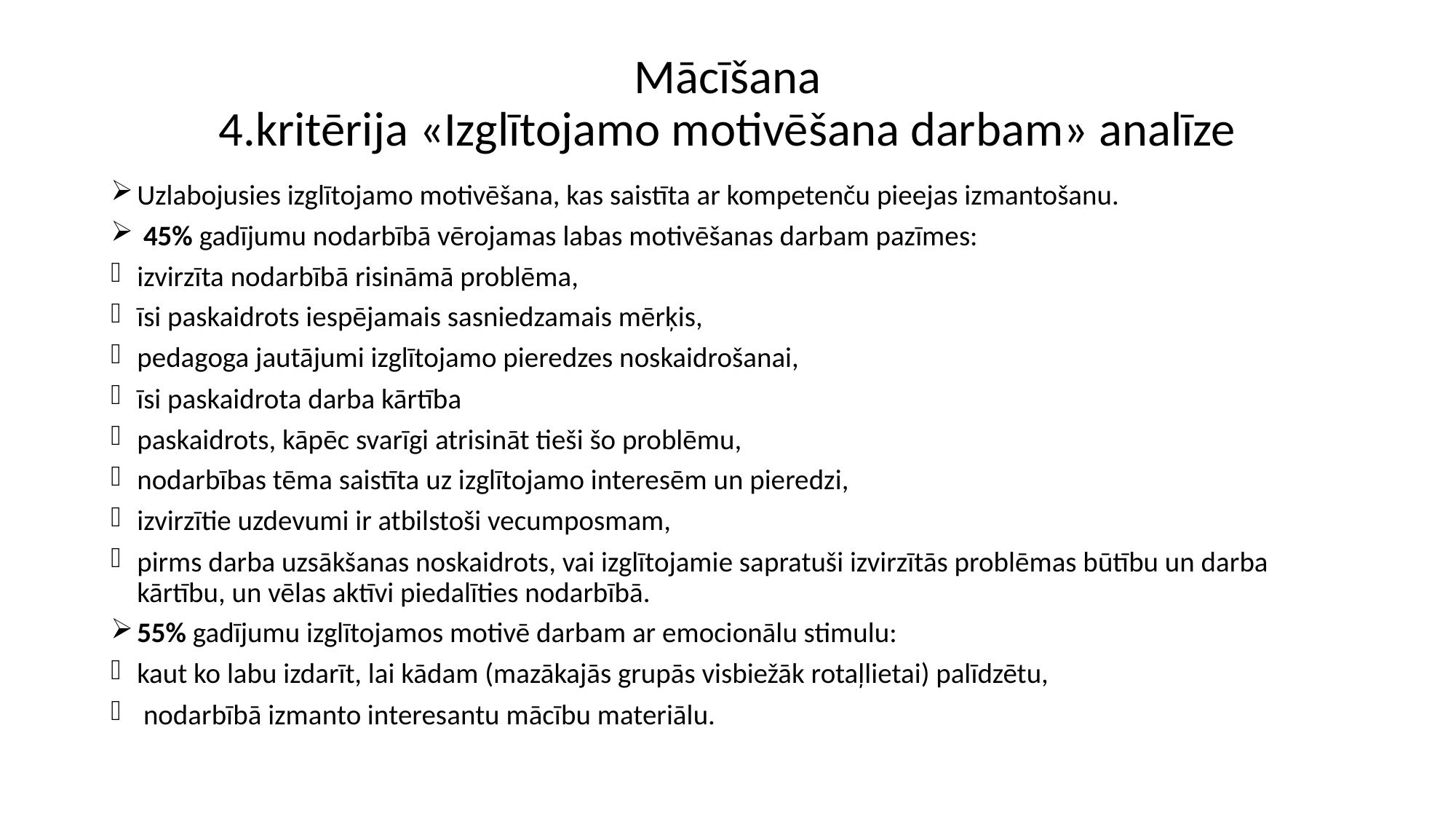

# Mācīšana 4.kritērija «Izglītojamo motivēšana darbam» analīze
Uzlabojusies izglītojamo motivēšana, kas saistīta ar kompetenču pieejas izmantošanu.
 45% gadījumu nodarbībā vērojamas labas motivēšanas darbam pazīmes:
izvirzīta nodarbībā risināmā problēma,
īsi paskaidrots iespējamais sasniedzamais mērķis,
pedagoga jautājumi izglītojamo pieredzes noskaidrošanai,
īsi paskaidrota darba kārtība
paskaidrots, kāpēc svarīgi atrisināt tieši šo problēmu,
nodarbības tēma saistīta uz izglītojamo interesēm un pieredzi,
izvirzītie uzdevumi ir atbilstoši vecumposmam,
pirms darba uzsākšanas noskaidrots, vai izglītojamie sapratuši izvirzītās problēmas būtību un darba kārtību, un vēlas aktīvi piedalīties nodarbībā.
55% gadījumu izglītojamos motivē darbam ar emocionālu stimulu:
kaut ko labu izdarīt, lai kādam (mazākajās grupās visbiežāk rotaļlietai) palīdzētu,
 nodarbībā izmanto interesantu mācību materiālu.